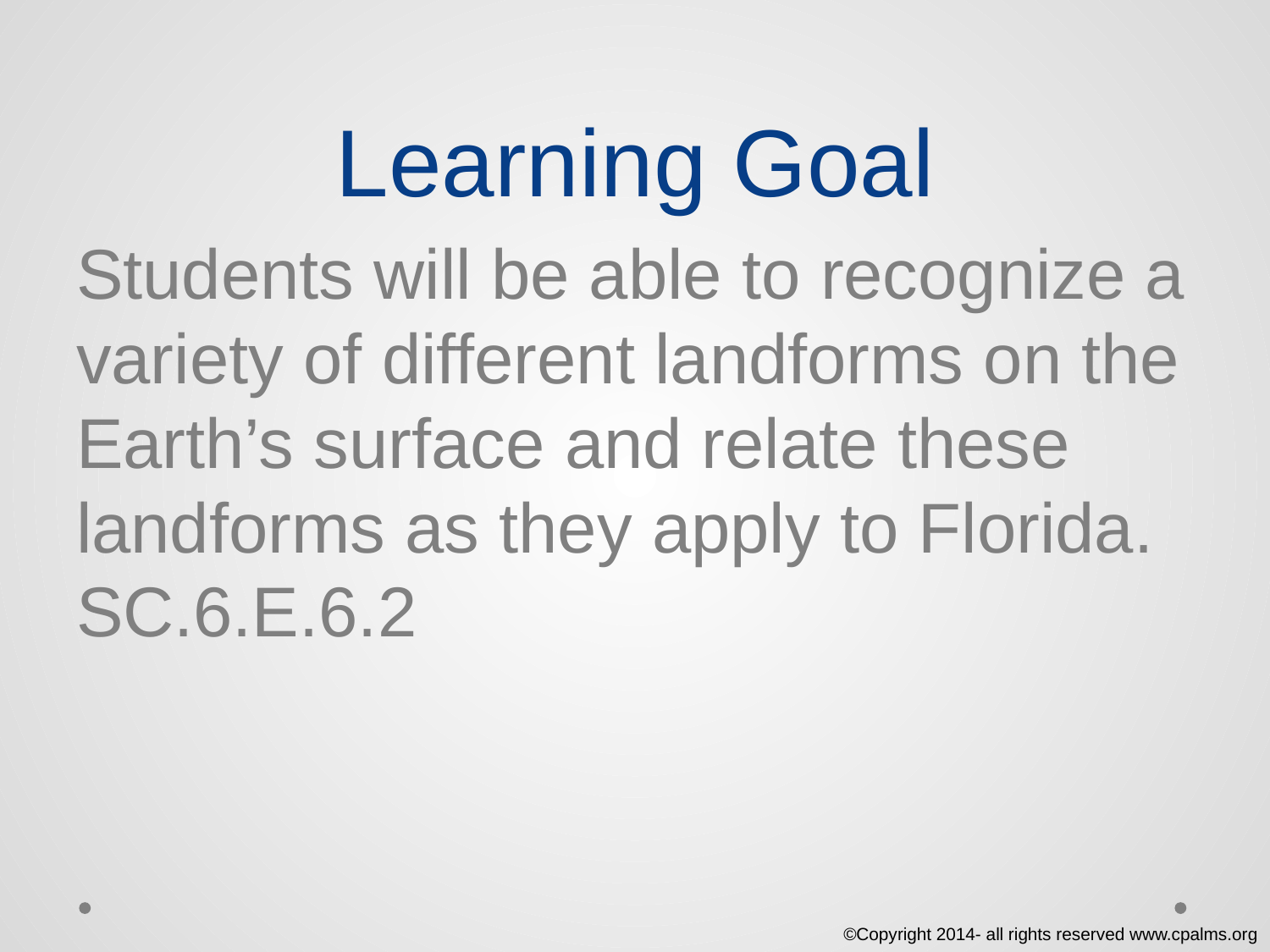

# Learning Goal
Students will be able to recognize a variety of different landforms on the Earth’s surface and relate these landforms as they apply to Florida. SC.6.E.6.2

©Copyright 2014- all rights reserved www.cpalms.org